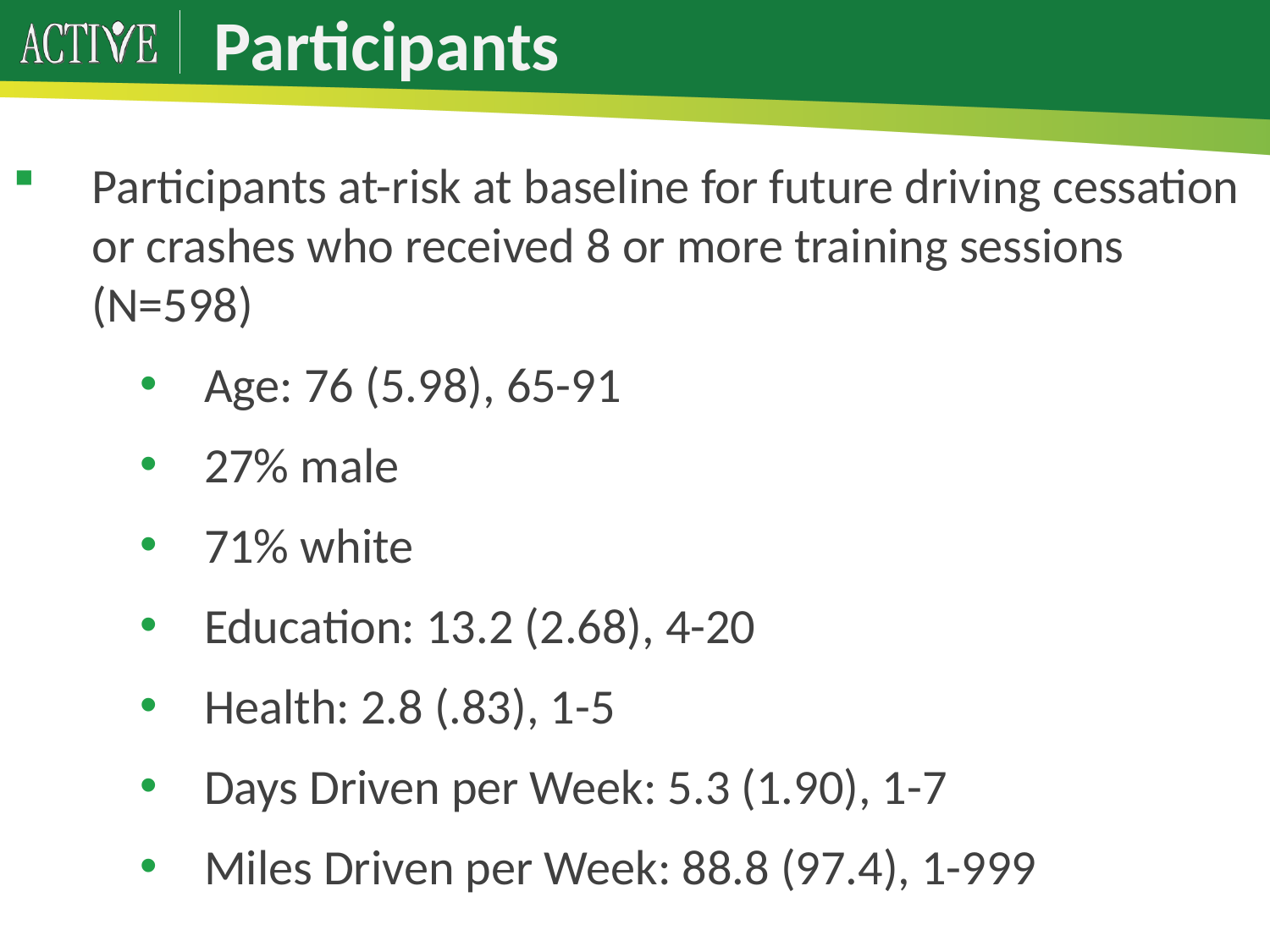

# Participants
Participants at-risk at baseline for future driving cessation or crashes who received 8 or more training sessions (N=598)
Age: 76 (5.98), 65-91
27% male
71% white
Education: 13.2 (2.68), 4-20
Health: 2.8 (.83), 1-5
Days Driven per Week: 5.3 (1.90), 1-7
Miles Driven per Week: 88.8 (97.4), 1-999